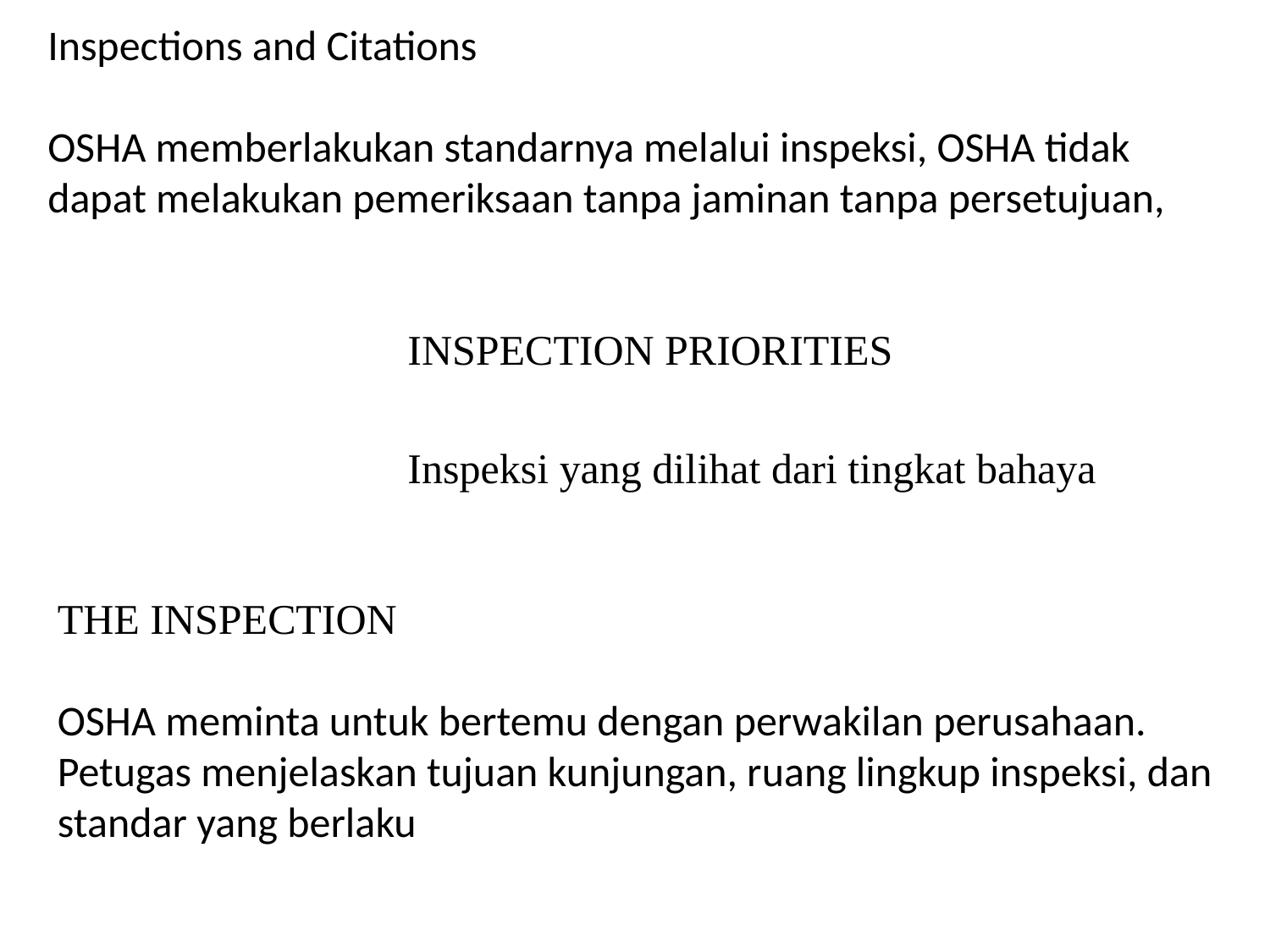

# Inspections and Citations OSHA memberlakukan standarnya melalui inspeksi, OSHA tidak dapat melakukan pemeriksaan tanpa jaminan tanpa persetujuan,
INSPECTION PRIORITIES

Inspeksi yang dilihat dari tingkat bahaya
THE INSPECTION

OSHA meminta untuk bertemu dengan perwakilan perusahaan. Petugas menjelaskan tujuan kunjungan, ruang lingkup inspeksi, dan standar yang berlaku